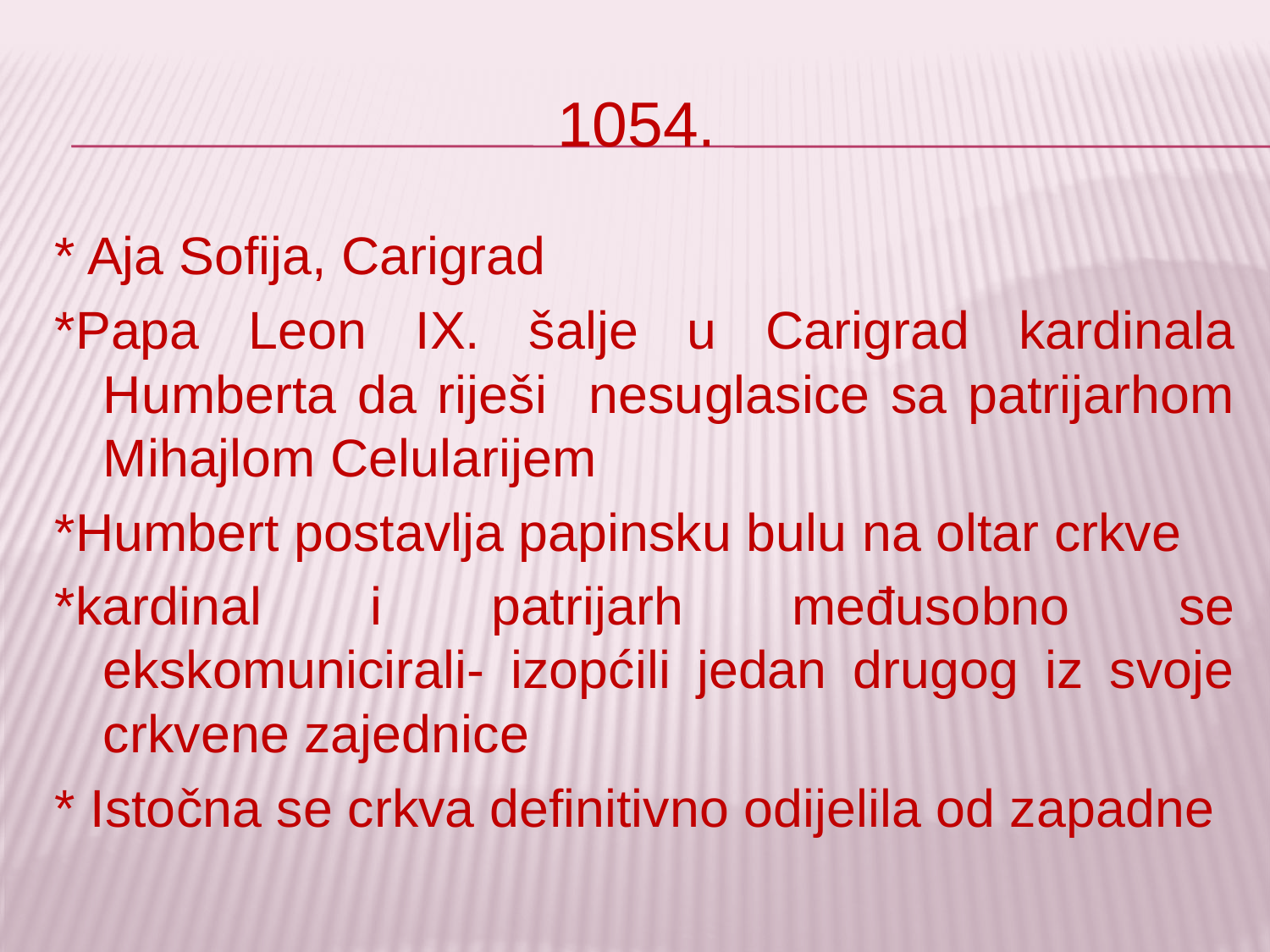

# 1054.
* Aja Sofija, Carigrad
*Papa Leon IX. šalje u Carigrad kardinala Humberta da riješi  nesuglasice sa patrijarhom Mihajlom Celularijem
*Humbert postavlja papinsku bulu na oltar crkve
*kardinal i patrijarh međusobno se ekskomunicirali- izopćili jedan drugog iz svoje crkvene zajednice
* Istočna se crkva definitivno odijelila od zapadne